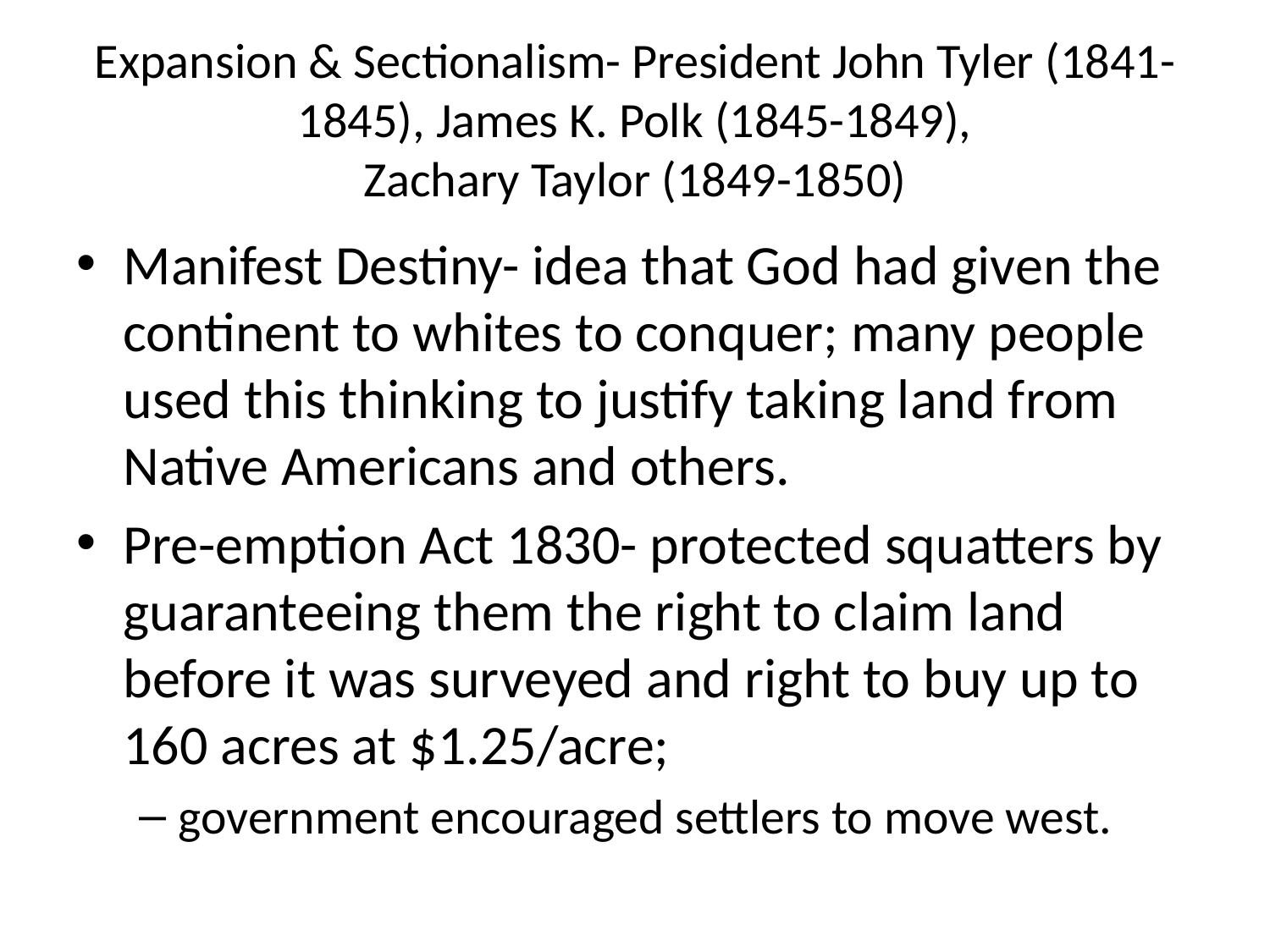

# Expansion & Sectionalism- President John Tyler (1841-1845), James K. Polk (1845-1849), Zachary Taylor (1849-1850)
Manifest Destiny- idea that God had given the continent to whites to conquer; many people used this thinking to justify taking land from Native Americans and others.
Pre-emption Act 1830- protected squatters by guaranteeing them the right to claim land before it was surveyed and right to buy up to 160 acres at $1.25/acre;
government encouraged settlers to move west.